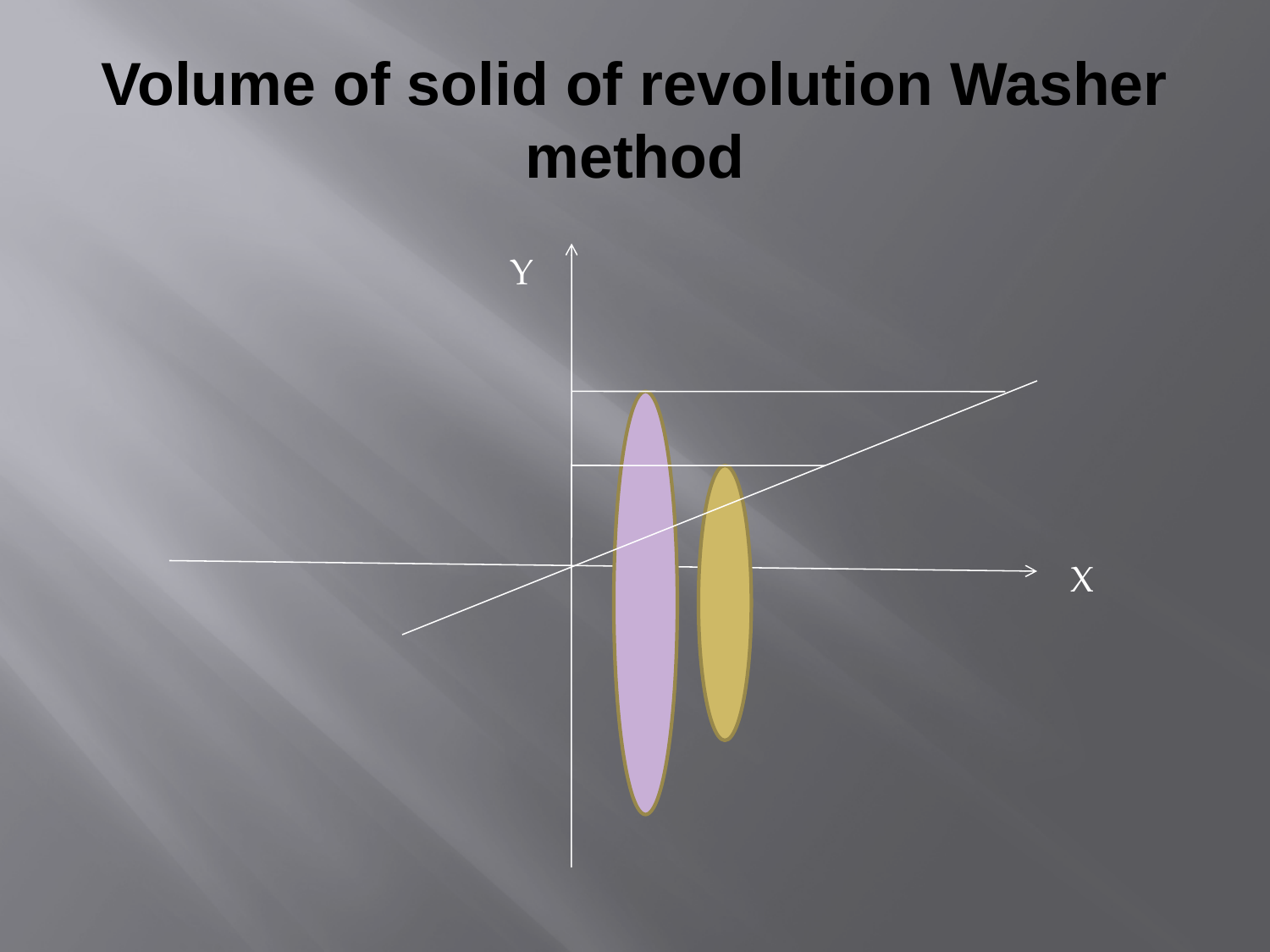

# Volume of solid of revolution Washer method
Y

X